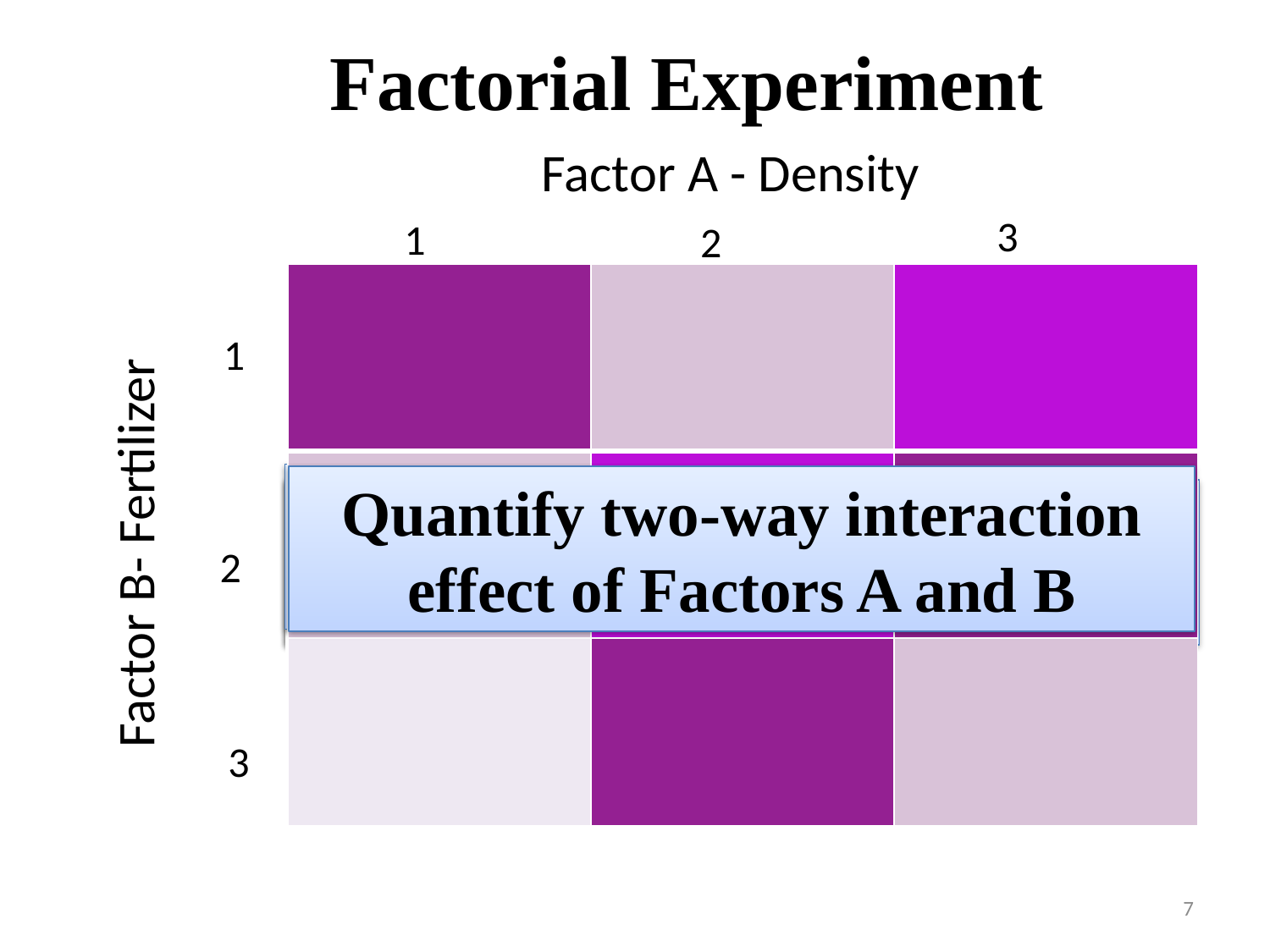

# Factorial Experiment
Factor A - Density
3
1
2
|  |  |  |
| --- | --- | --- |
|  |  |  |
|  |  |  |
|  |  |  |
| --- | --- | --- |
|  |  |  |
|  |  |  |
|  |  |  |
| --- | --- | --- |
|  |  |  |
|  |  |  |
|  |  |  |
| --- | --- | --- |
|  |  |  |
|  |  |  |

1
Quantify main effect of
Factor B
Quantify two-way interaction effect of Factors A and B
Factor B- Fertilizer
3x3 = 9 possible combinations of A and B
Measure Y = yield on all
N= 27 plants
Quantify main effect of
Factor A
Randomly assign N  = 27 plants to each combination of A and B
2
3
7